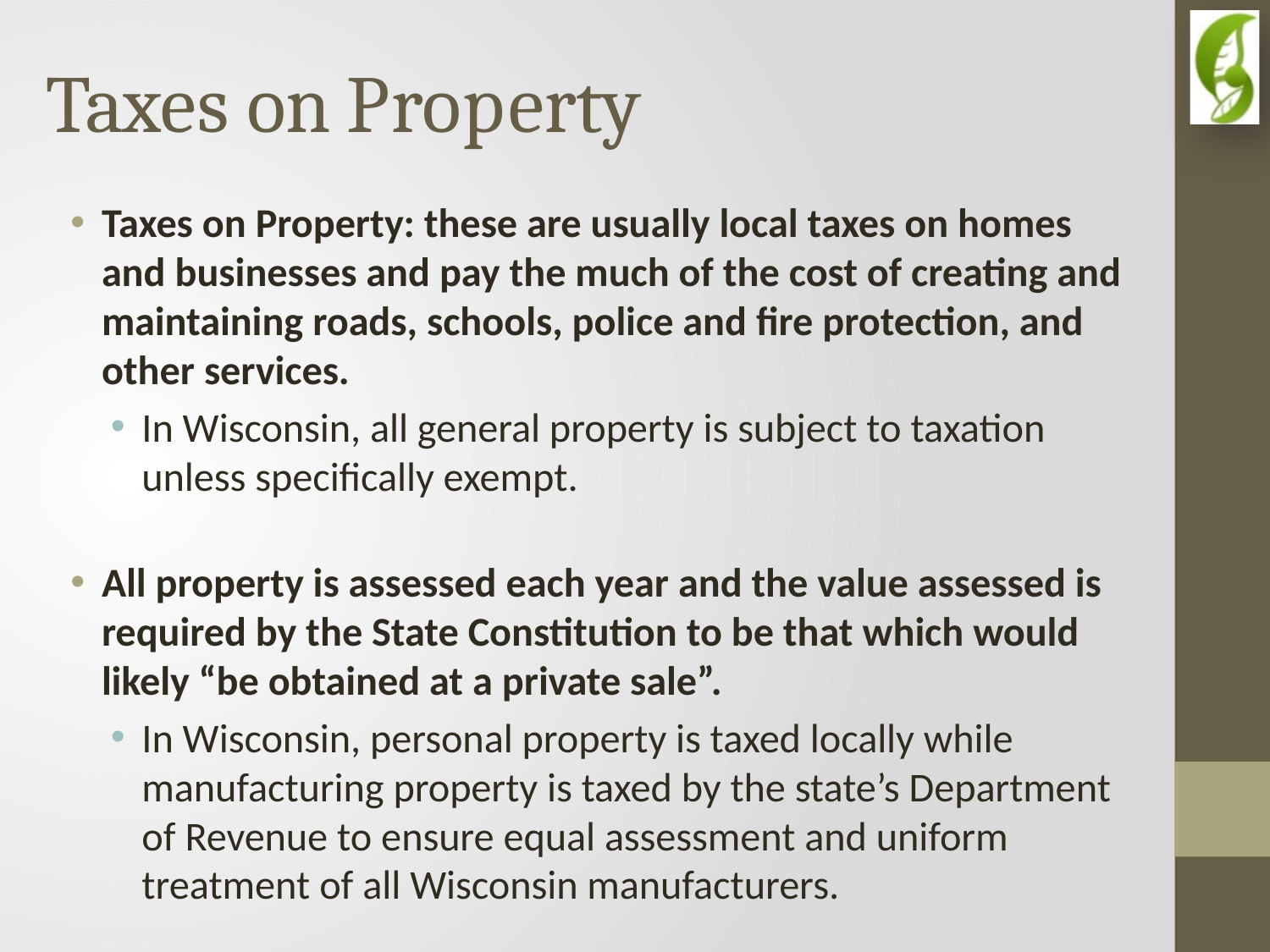

# Taxes on Property
Taxes on Property: these are usually local taxes on homes and businesses and pay the much of the cost of creating and maintaining roads, schools, police and fire protection, and other services.
In Wisconsin, all general property is subject to taxation unless specifically exempt.
All property is assessed each year and the value assessed is required by the State Constitution to be that which would likely “be obtained at a private sale”.
In Wisconsin, personal property is taxed locally while manufacturing property is taxed by the state’s Department of Revenue to ensure equal assessment and uniform treatment of all Wisconsin manufacturers.